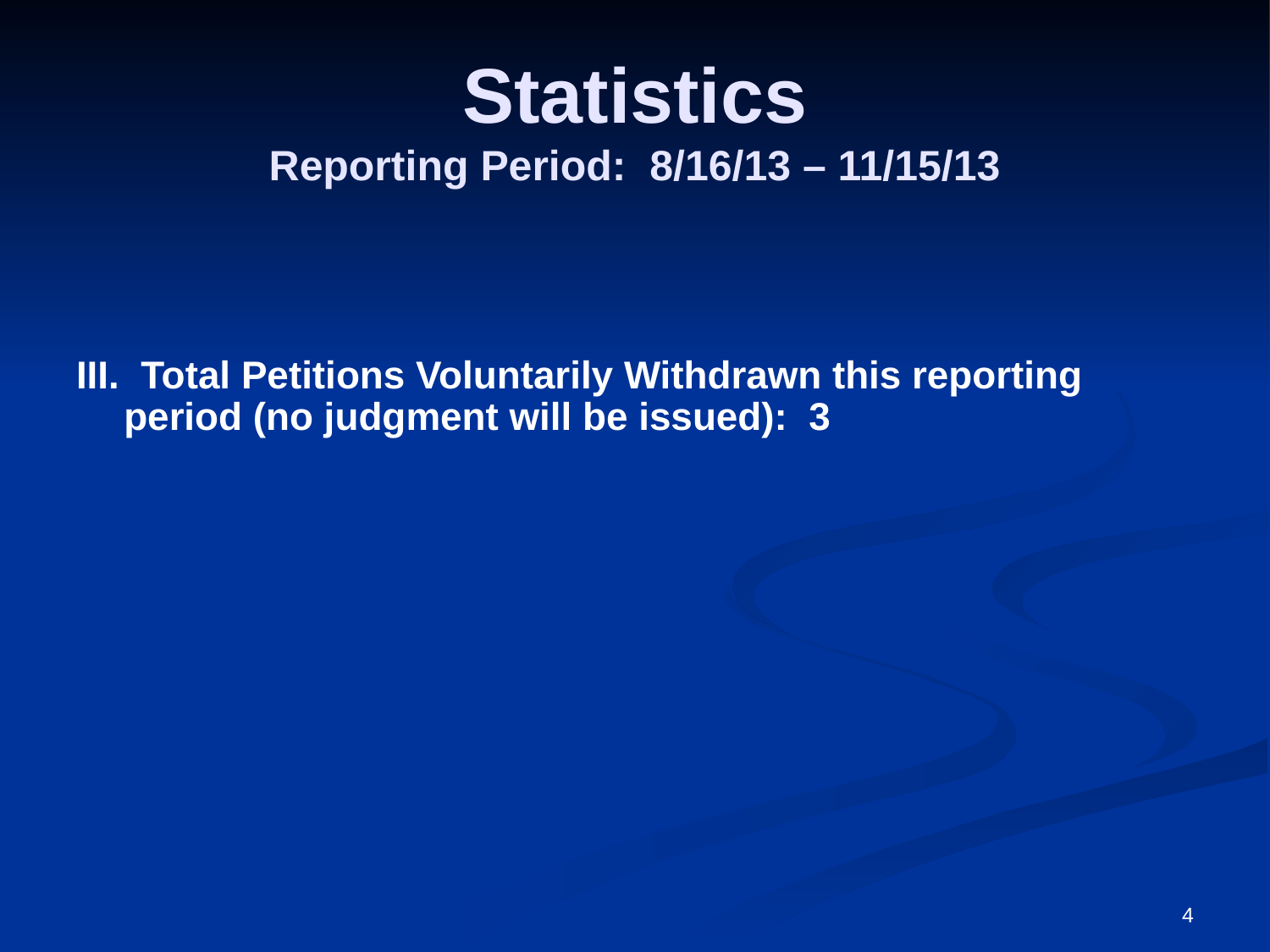

# Statistics Reporting Period:  8/16/13 – 11/15/13
III.  Total Petitions Voluntarily Withdrawn this reporting period (no judgment will be issued):  3

4